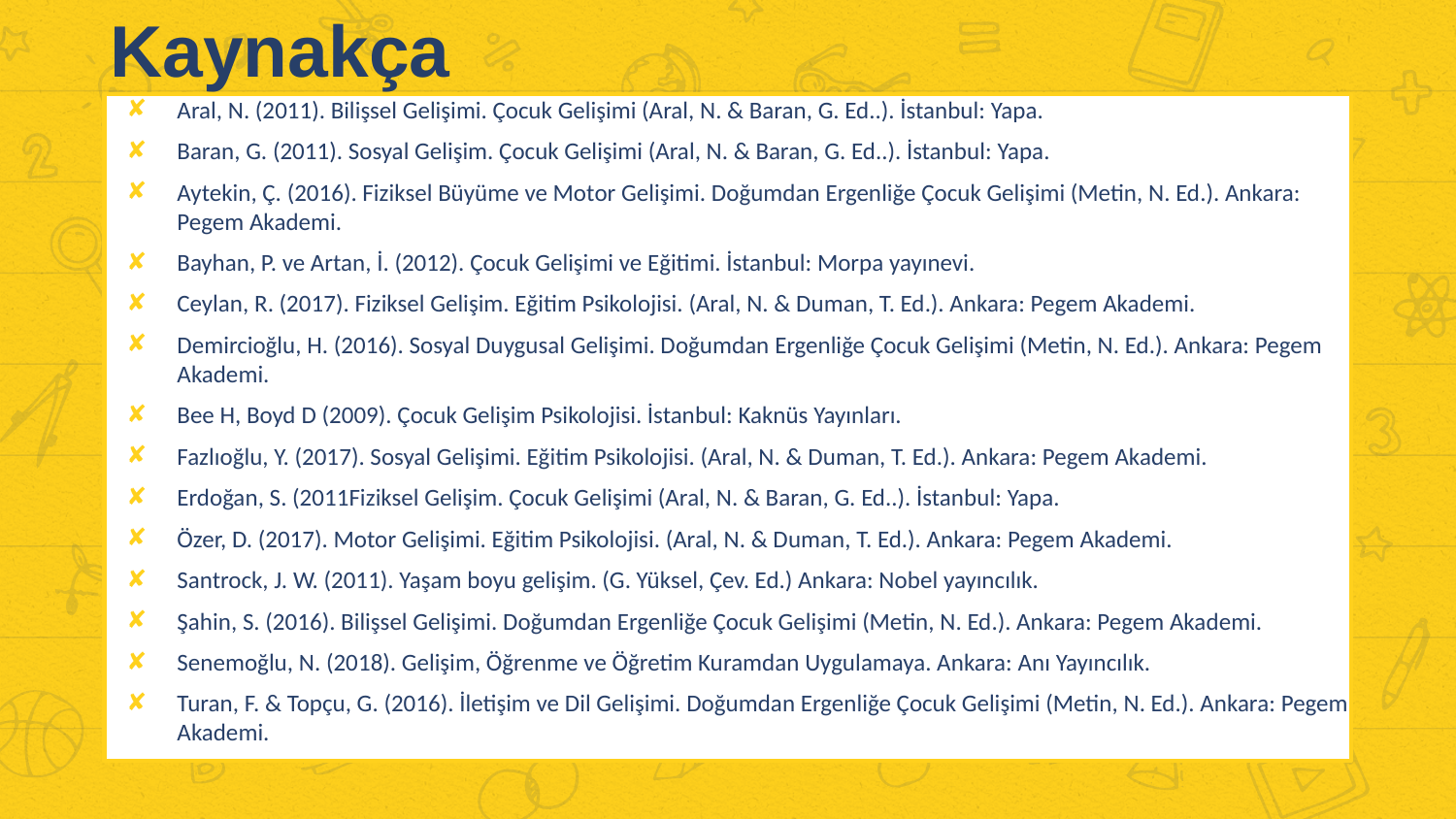

Kaynakça
Aral, N. (2011). Bilişsel Gelişimi. Çocuk Gelişimi (Aral, N. & Baran, G. Ed..). İstanbul: Yapa.
Baran, G. (2011). Sosyal Gelişim. Çocuk Gelişimi (Aral, N. & Baran, G. Ed..). İstanbul: Yapa.
Aytekin, Ç. (2016). Fiziksel Büyüme ve Motor Gelişimi. Doğumdan Ergenliğe Çocuk Gelişimi (Metin, N. Ed.). Ankara: Pegem Akademi.
Bayhan, P. ve Artan, İ. (2012). Çocuk Gelişimi ve Eğitimi. İstanbul: Morpa yayınevi.
Ceylan, R. (2017). Fiziksel Gelişim. Eğitim Psikolojisi. (Aral, N. & Duman, T. Ed.). Ankara: Pegem Akademi.
Demircioğlu, H. (2016). Sosyal Duygusal Gelişimi. Doğumdan Ergenliğe Çocuk Gelişimi (Metin, N. Ed.). Ankara: Pegem Akademi.
Bee H, Boyd D (2009). Çocuk Gelişim Psikolojisi. İstanbul: Kaknüs Yayınları.
Fazlıoğlu, Y. (2017). Sosyal Gelişimi. Eğitim Psikolojisi. (Aral, N. & Duman, T. Ed.). Ankara: Pegem Akademi.
Erdoğan, S. (2011Fiziksel Gelişim. Çocuk Gelişimi (Aral, N. & Baran, G. Ed..). İstanbul: Yapa.
Özer, D. (2017). Motor Gelişimi. Eğitim Psikolojisi. (Aral, N. & Duman, T. Ed.). Ankara: Pegem Akademi.
Santrock, J. W. (2011). Yaşam boyu gelişim. (G. Yüksel, Çev. Ed.) Ankara: Nobel yayıncılık.
Şahin, S. (2016). Bilişsel Gelişimi. Doğumdan Ergenliğe Çocuk Gelişimi (Metin, N. Ed.). Ankara: Pegem Akademi.
Senemoğlu, N. (2018). Gelişim, Öğrenme ve Öğretim Kuramdan Uygulamaya. Ankara: Anı Yayıncılık.
Turan, F. & Topçu, G. (2016). İletişim ve Dil Gelişimi. Doğumdan Ergenliğe Çocuk Gelişimi (Metin, N. Ed.). Ankara: Pegem Akademi.